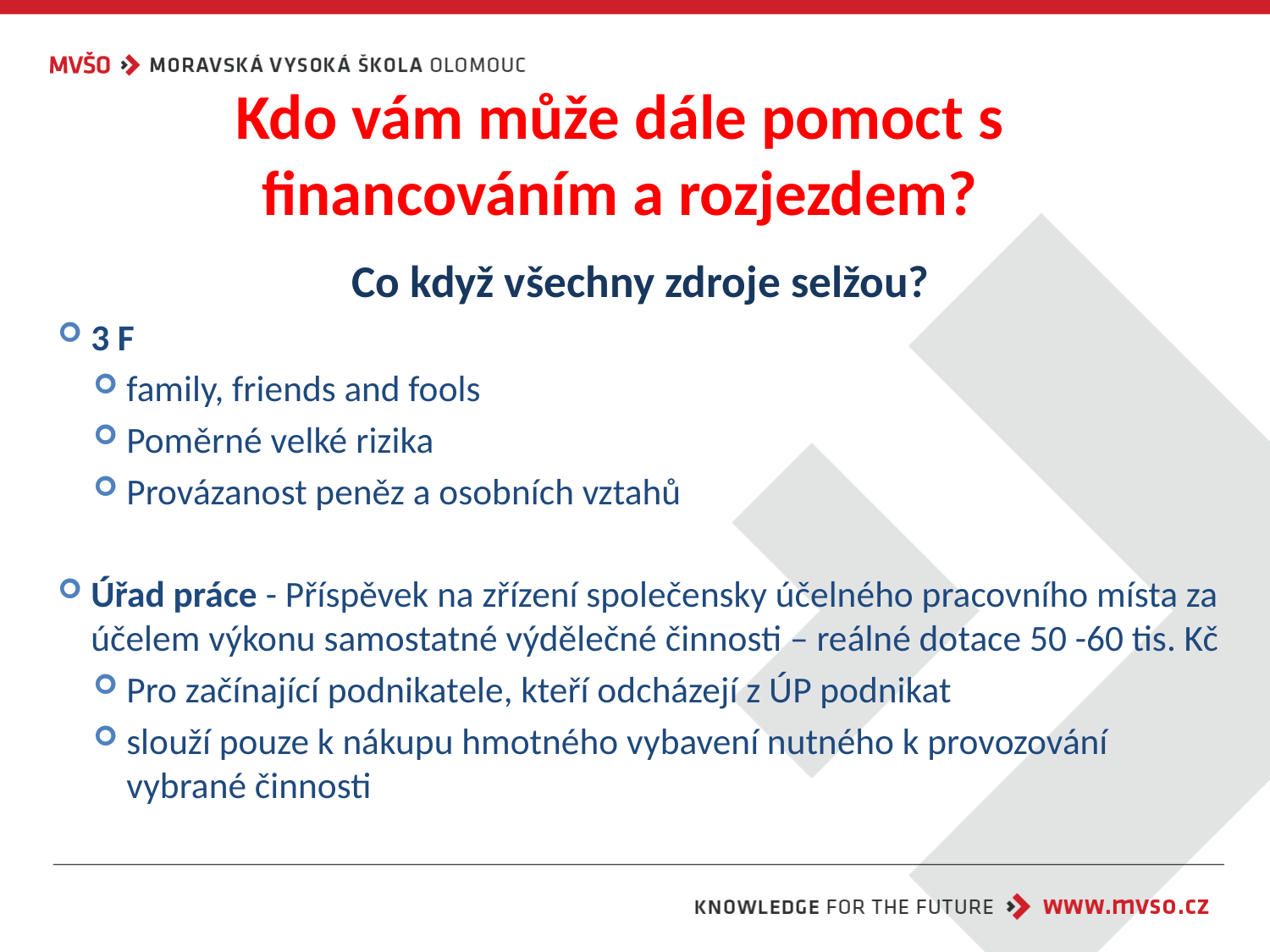

# Kdo vám může dále pomoct s financováním a rozjezdem?
Co když všechny zdroje selžou?
3 F
family, friends and fools
Poměrné velké rizika
Provázanost peněz a osobních vztahů

Úřad práce - Příspěvek na zřízení společensky účelného pracovního místa za účelem výkonu samostatné výdělečné činnosti – reálné dotace 50 -60 tis. Kč
Pro začínající podnikatele, kteří odcházejí z ÚP podnikat
slouží pouze k nákupu hmotného vybavení nutného k provozování vybrané činnosti